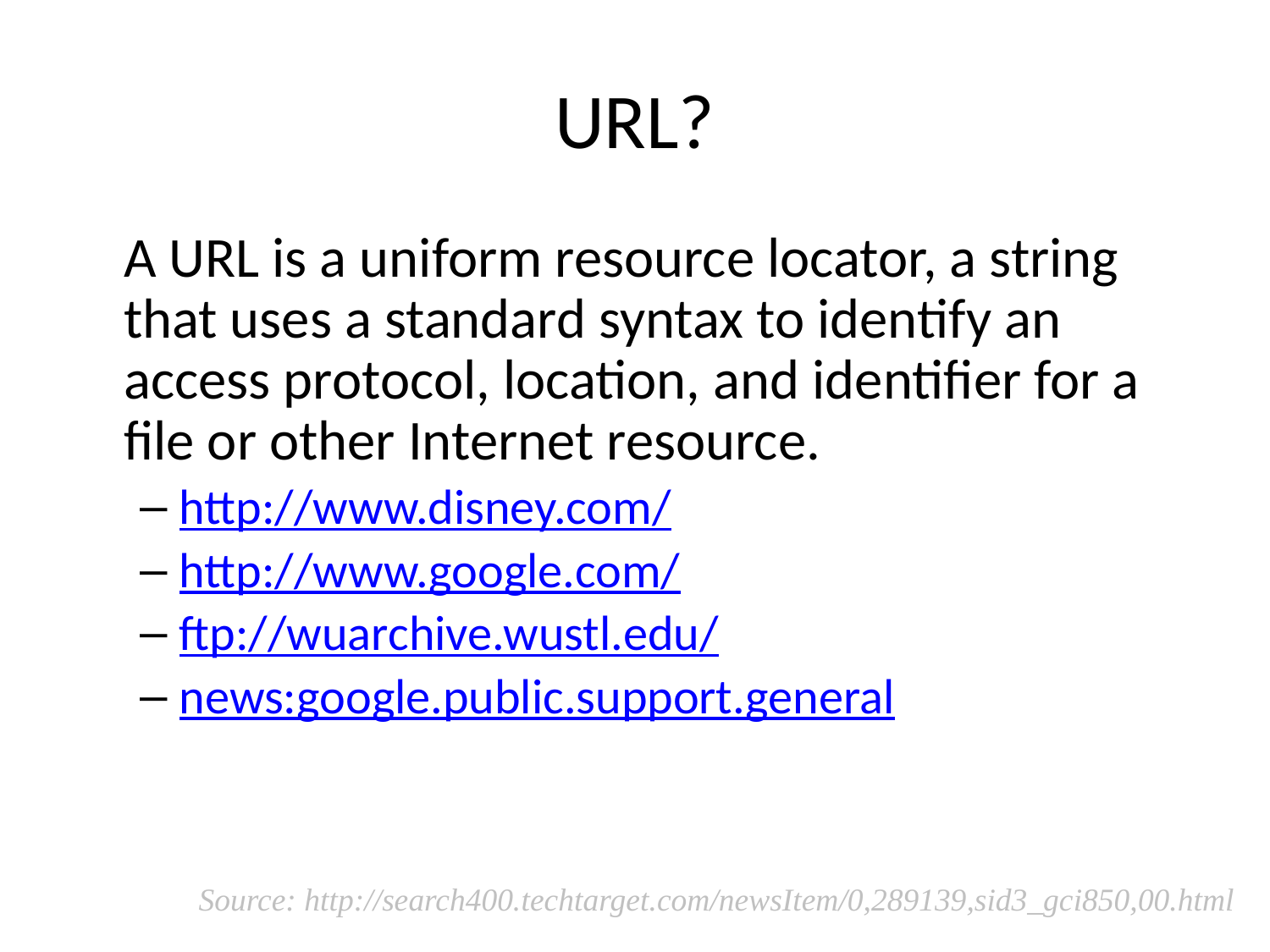

# URL?
	A URL is a uniform resource locator, a string that uses a standard syntax to identify an access protocol, location, and identifier for a file or other Internet resource.
http://www.disney.com/
http://www.google.com/
ftp://wuarchive.wustl.edu/
news:google.public.support.general
Source: http://search400.techtarget.com/newsItem/0,289139,sid3_gci850,00.html